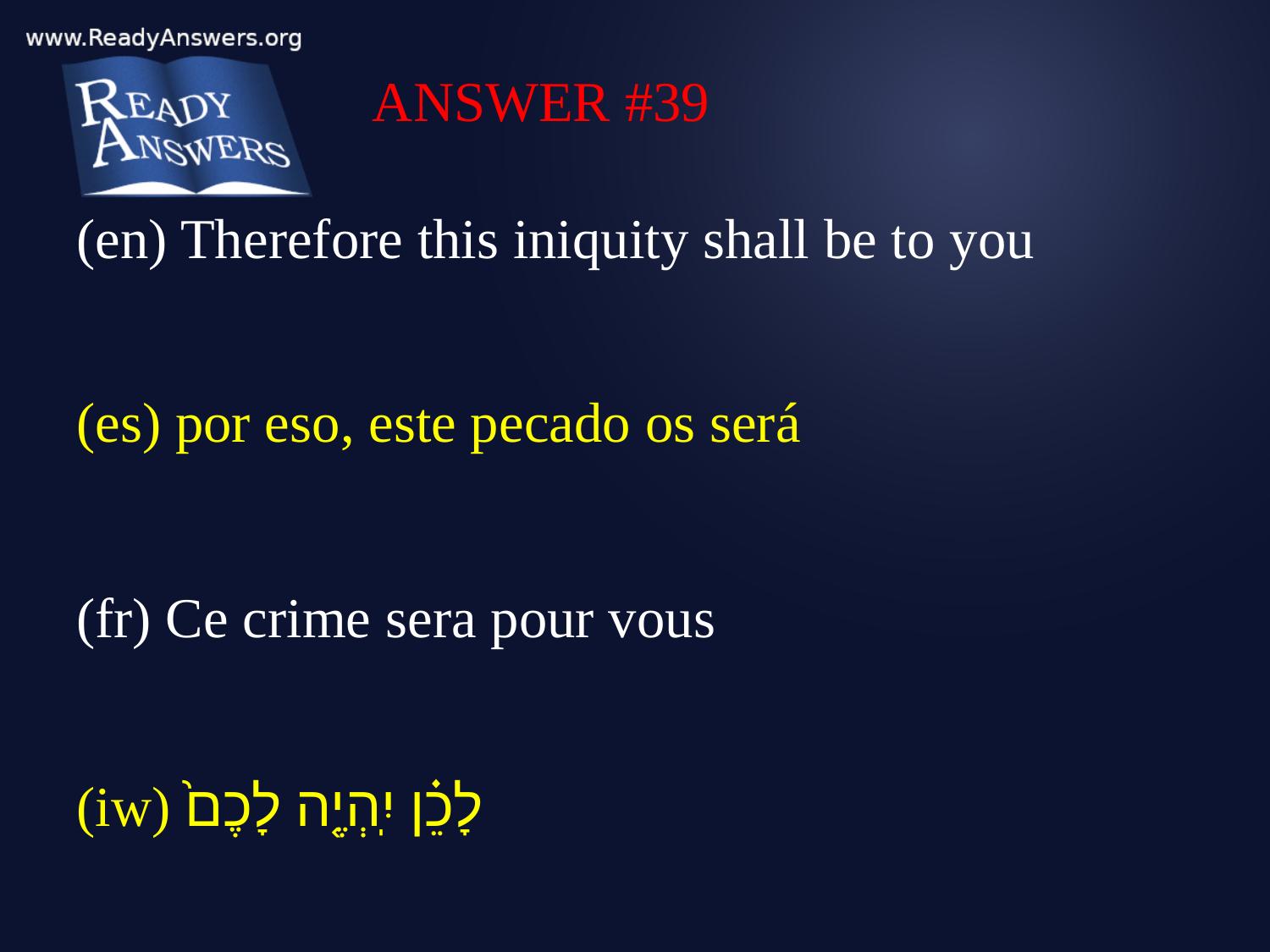

ANSWER #39
(en) Therefore this iniquity shall be to you
(es) por eso, este pecado os será
(fr) Ce crime sera pour vous
(iw) לָכֵ֗ן יִֽהְיֶ֤ה לָכֶם֙